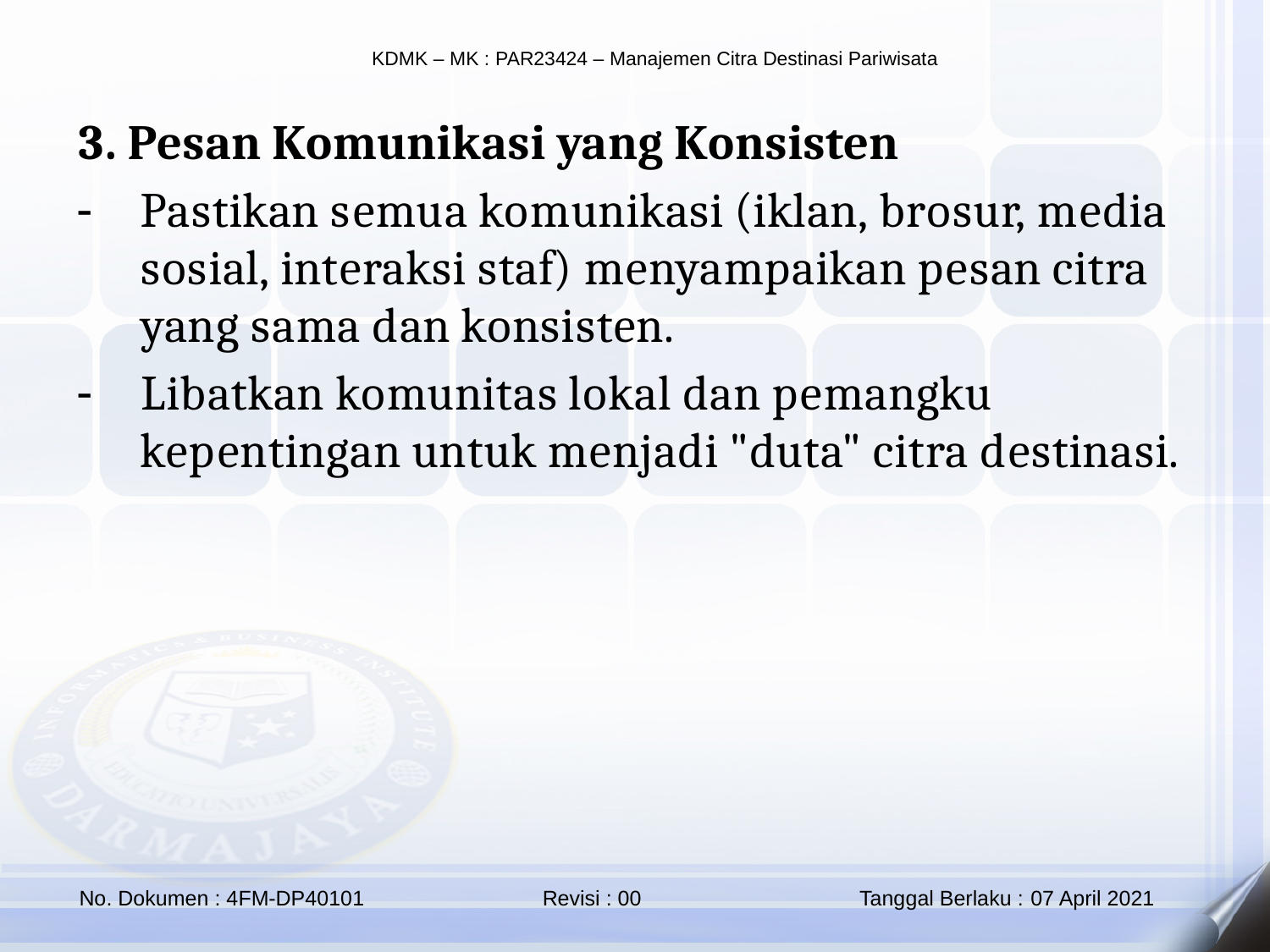

3. Pesan Komunikasi yang Konsisten
Pastikan semua komunikasi (iklan, brosur, media sosial, interaksi staf) menyampaikan pesan citra yang sama dan konsisten.
Libatkan komunitas lokal dan pemangku kepentingan untuk menjadi "duta" citra destinasi.